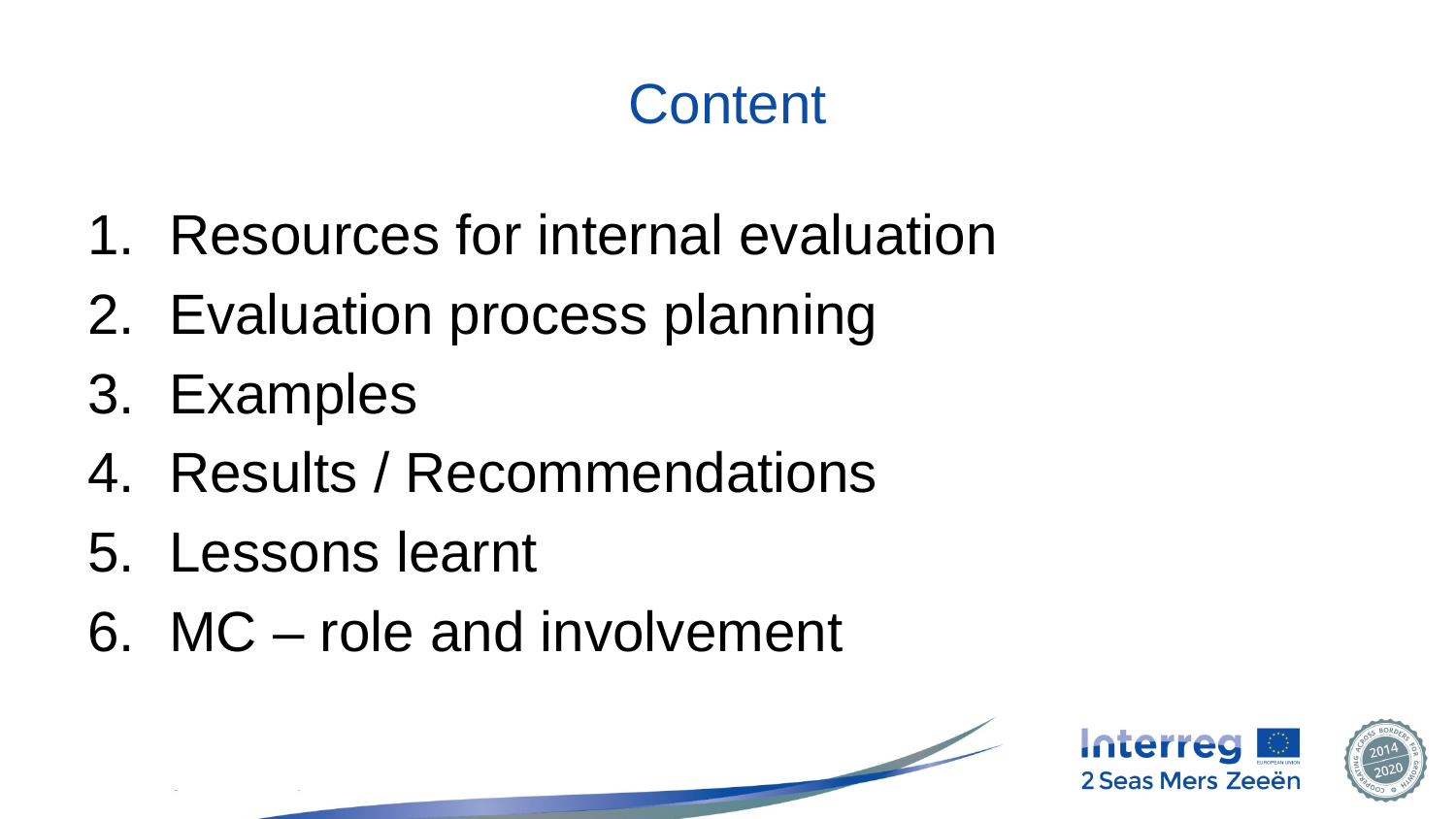

# Content
Resources for internal evaluation
Evaluation process planning
Examples
Results / Recommendations
Lessons learnt
MC – role and involvement